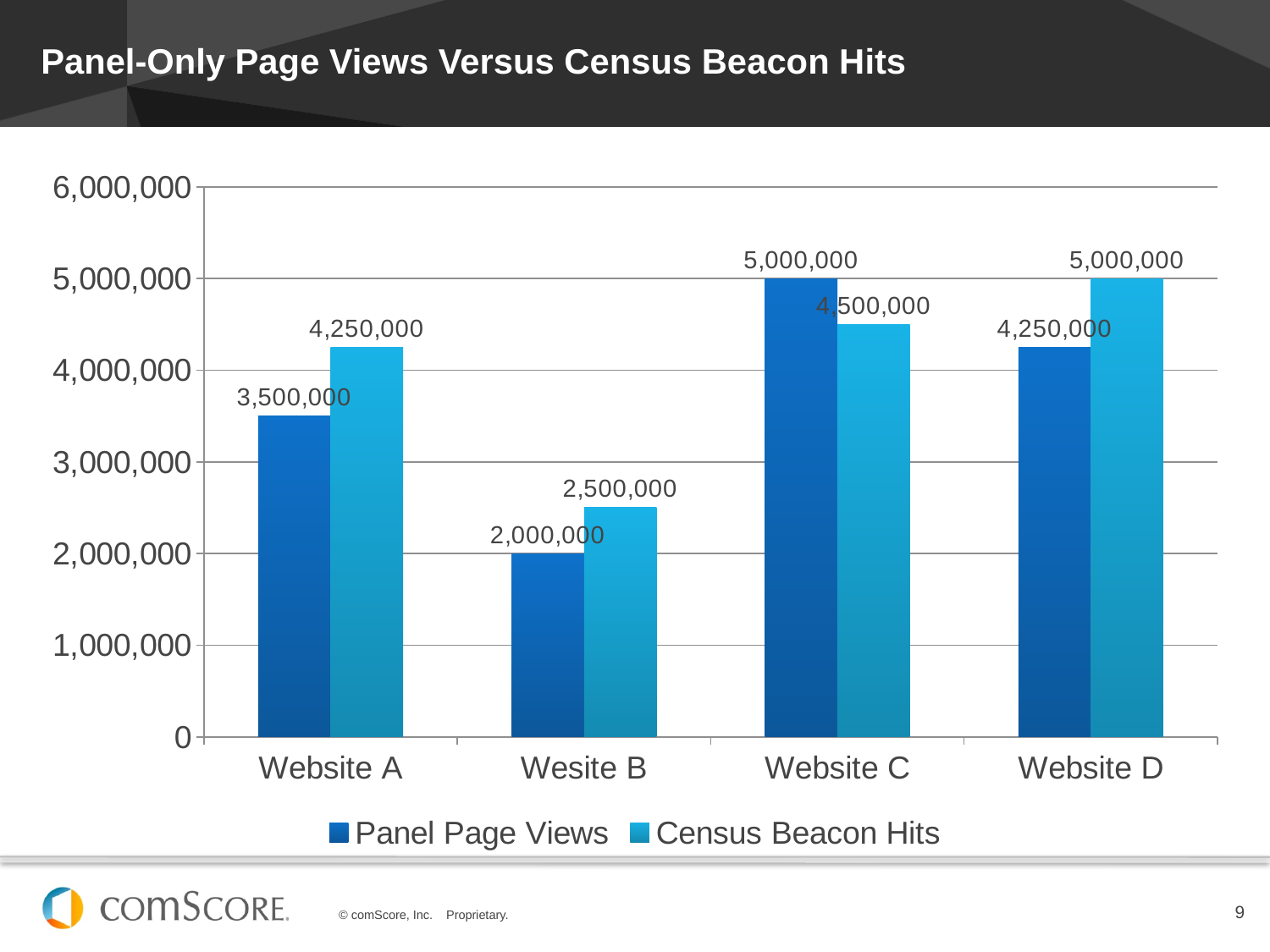

# Panel-Only Page Views Versus Census Beacon Hits

### Chart

| Category | Panel Page Views | Census Beacon Hits |
|---|---|---|
| Website A | 3500000.0 | 4250000.0 |
| Wesite B | 2000000.0 | 2500000.0 |
| Website C | 5000000.0 | 4500000.0 |
| Website D | 4250000.0 | 5000000.0 |